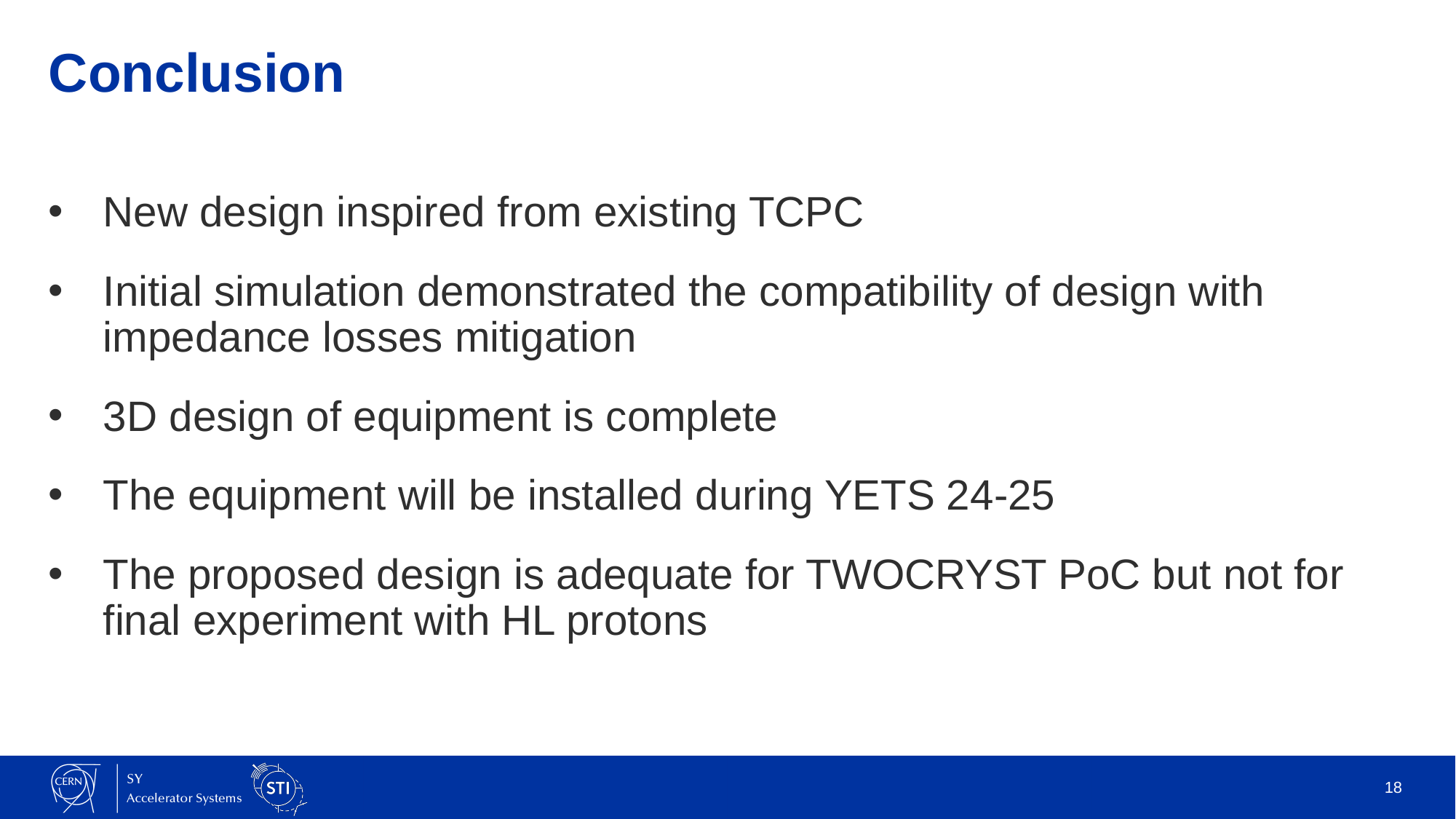

# Conclusion
New design inspired from existing TCPC
Initial simulation demonstrated the compatibility of design with impedance losses mitigation
3D design of equipment is complete
The equipment will be installed during YETS 24-25
The proposed design is adequate for TWOCRYST PoC but not for final experiment with HL protons
18